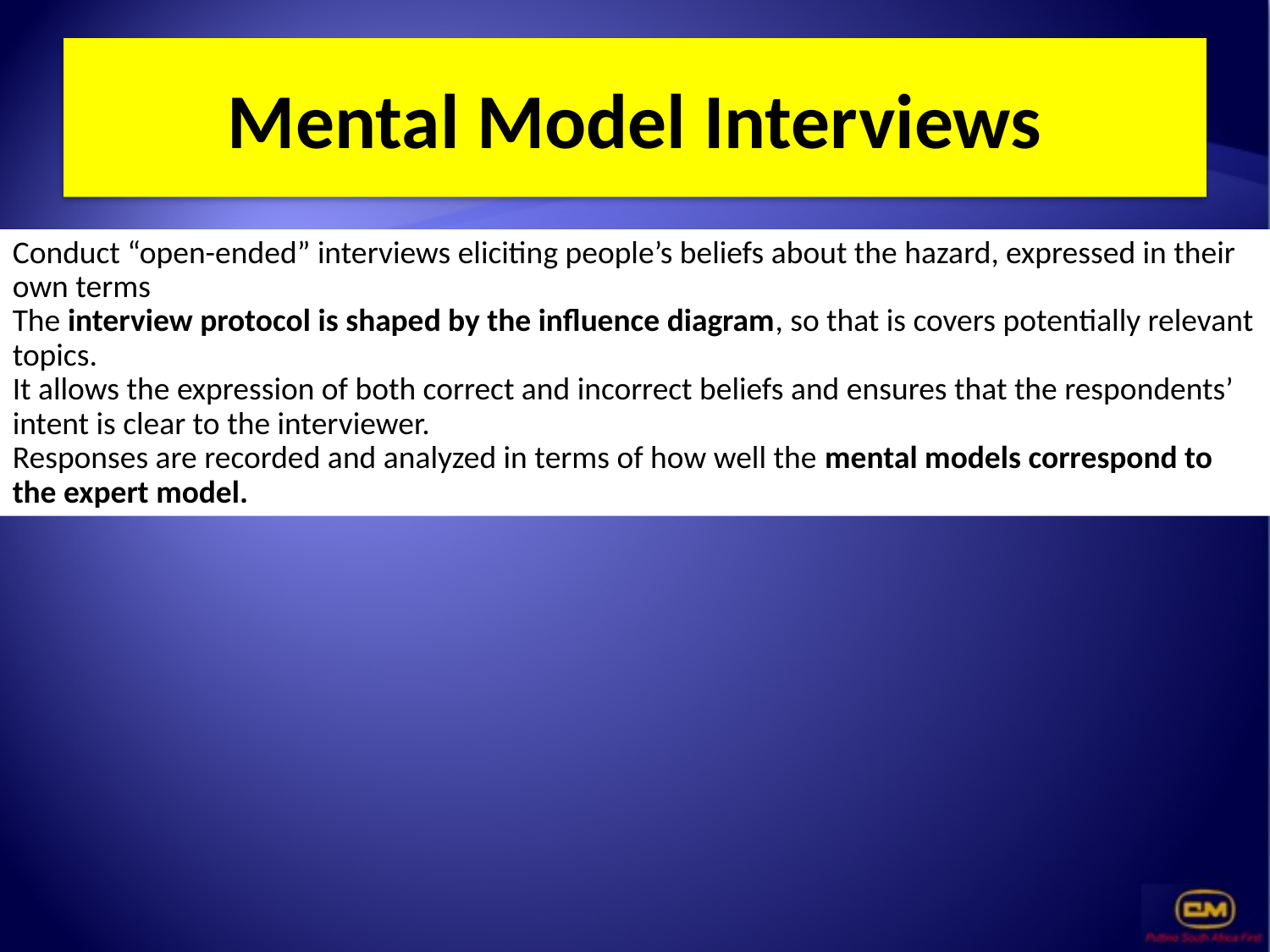

# Mental Model Interviews
Conduct “open-ended” interviews eliciting people’s beliefs about the hazard, expressed in their own terms
The interview protocol is shaped by the influence diagram, so that is covers potentially relevant topics.
It allows the expression of both correct and incorrect beliefs and ensures that the respondents’ intent is clear to the interviewer.
Responses are recorded and analyzed in terms of how well the mental models correspond to the expert model.